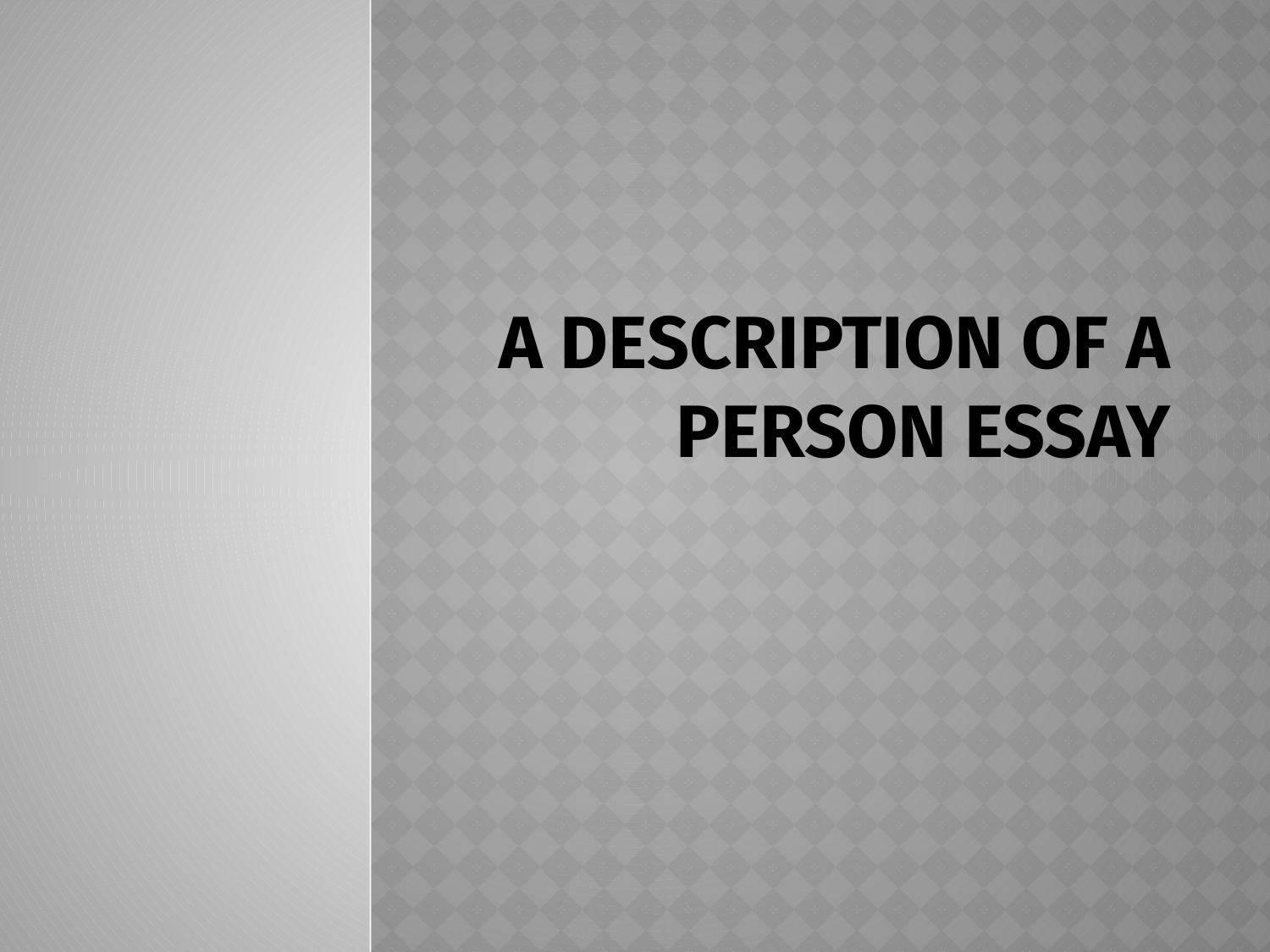

# A DESCRIPTION OF A PERSON Essay